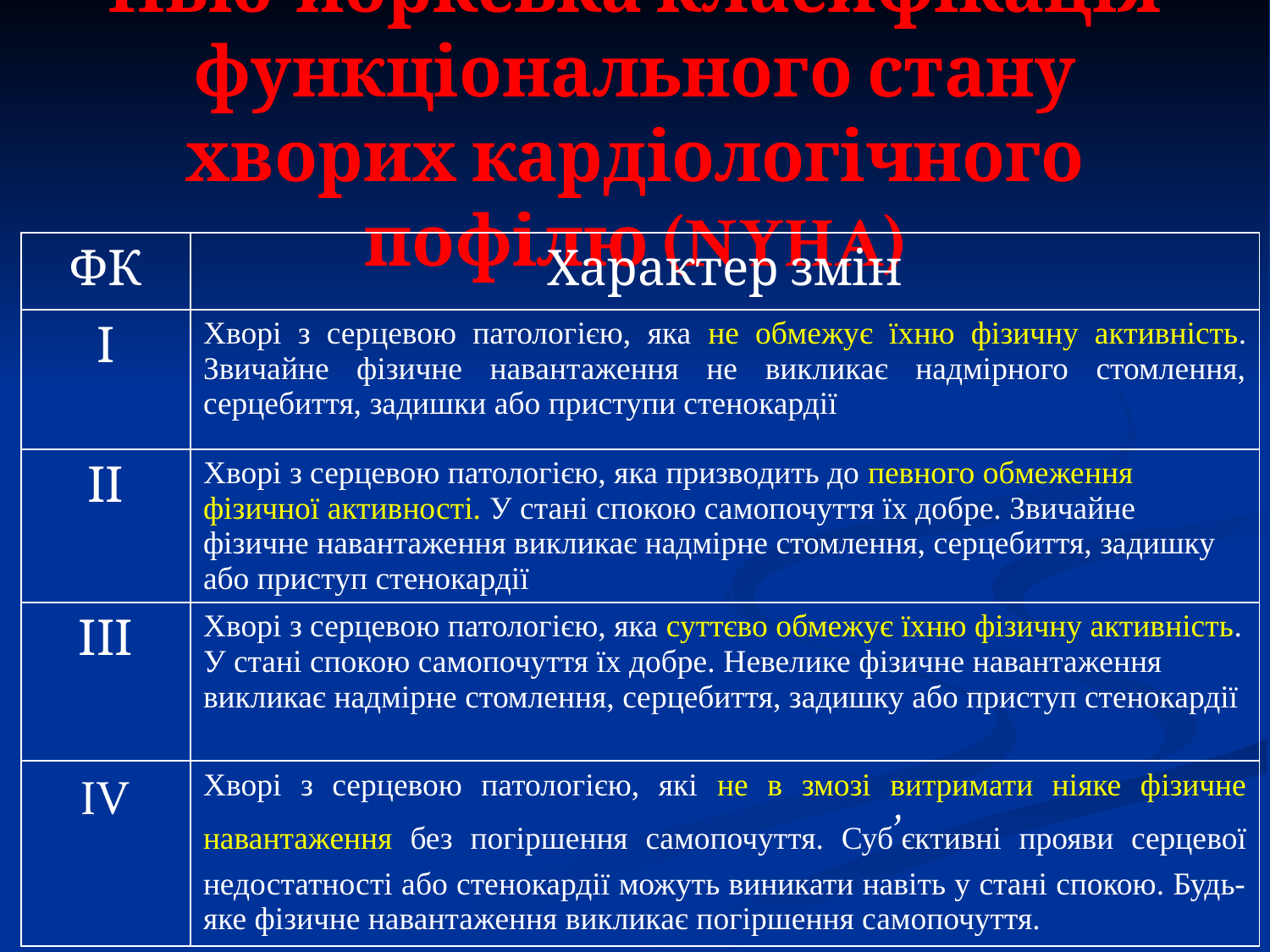

# Нью-йоркська класифікація функціонального стану хворих кардіологічного пофілю (NYHA)
| ФК | Характер змін |
| --- | --- |
| І | Хворі з серцевою патологією, яка не обмежує їхню фізичну активність. Звичайне фізичне навантаження не викликає надмірного стомлення, серцебиття, задишки або приступи стенокардії |
| ІІ | Хворі з серцевою патологією, яка призводить до певного обмеження фізичної активності. У стані спокою самопочуття їх добре. Звичайне фізичне навантаження викликає надмірне стомлення, серцебиття, задишку або приступ стенокардії |
| ІІІ | Хворі з серцевою патологією, яка суттєво обмежує їхню фізичну активність. У стані спокою самопочуття їх добре. Невелике фізичне навантаження викликає надмірне стомлення, серцебиття, задишку або приступ стенокардії |
| IV | Хворі з серцевою патологією, які не в змозі витримати ніяке фізичне навантаження без погіршення самопочуття. Суб’єктивні прояви серцевої недостатності або стенокардії можуть виникати навіть у стані спокою. Будь-яке фізичне навантаження викликає погіршення самопочуття. |